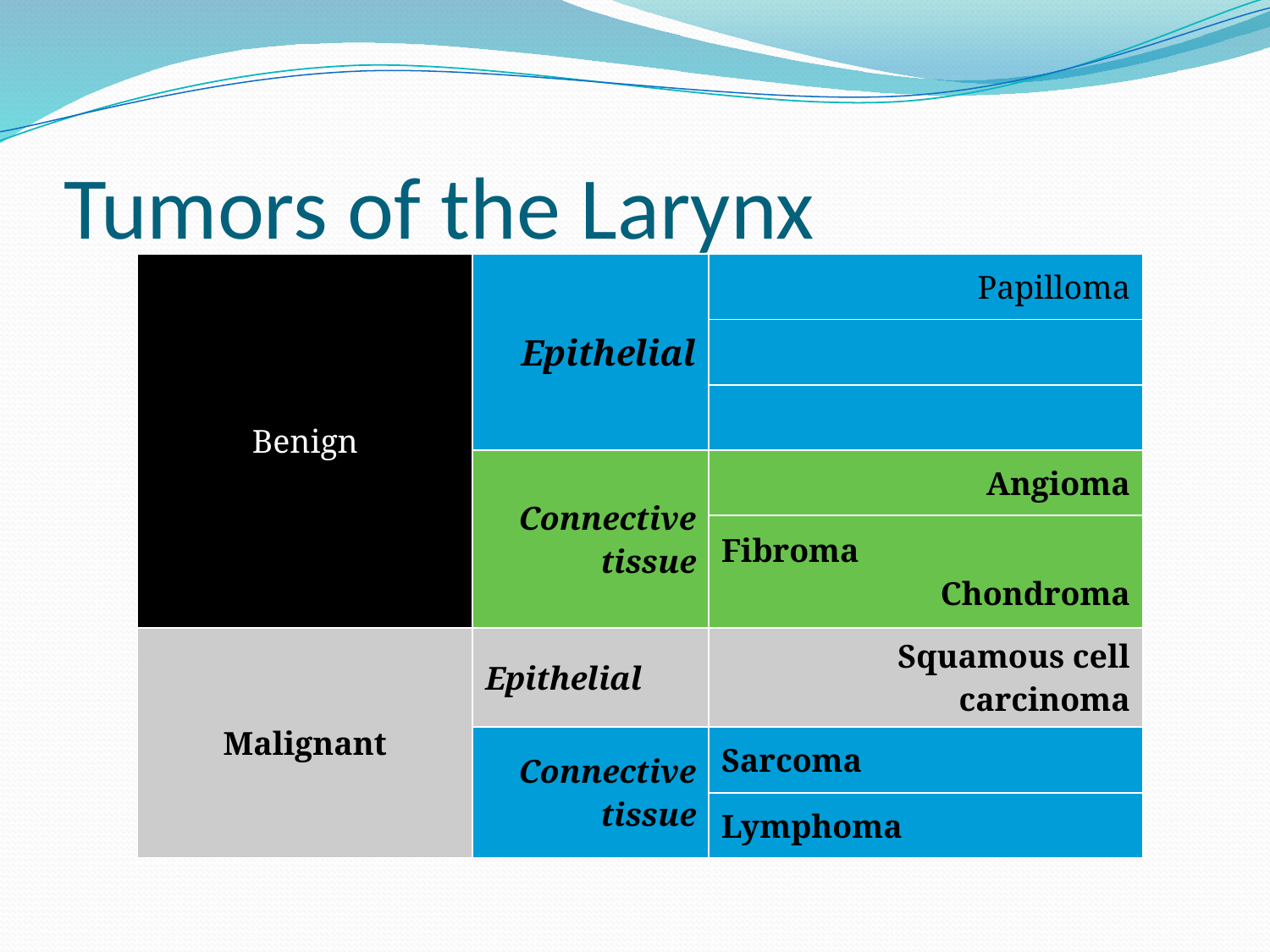

# Tumors of the Larynx
| Benign | Epithelial | Papilloma |
| --- | --- | --- |
|  |  |  |
|  |  |  |
|  | Connective tissue | Angioma |
|  |  | Fibroma Chondroma |
| Malignant | Epithelial | Squamous cell carcinoma |
|  | Connective tissue | Sarcoma |
|  |  | Lymphoma |